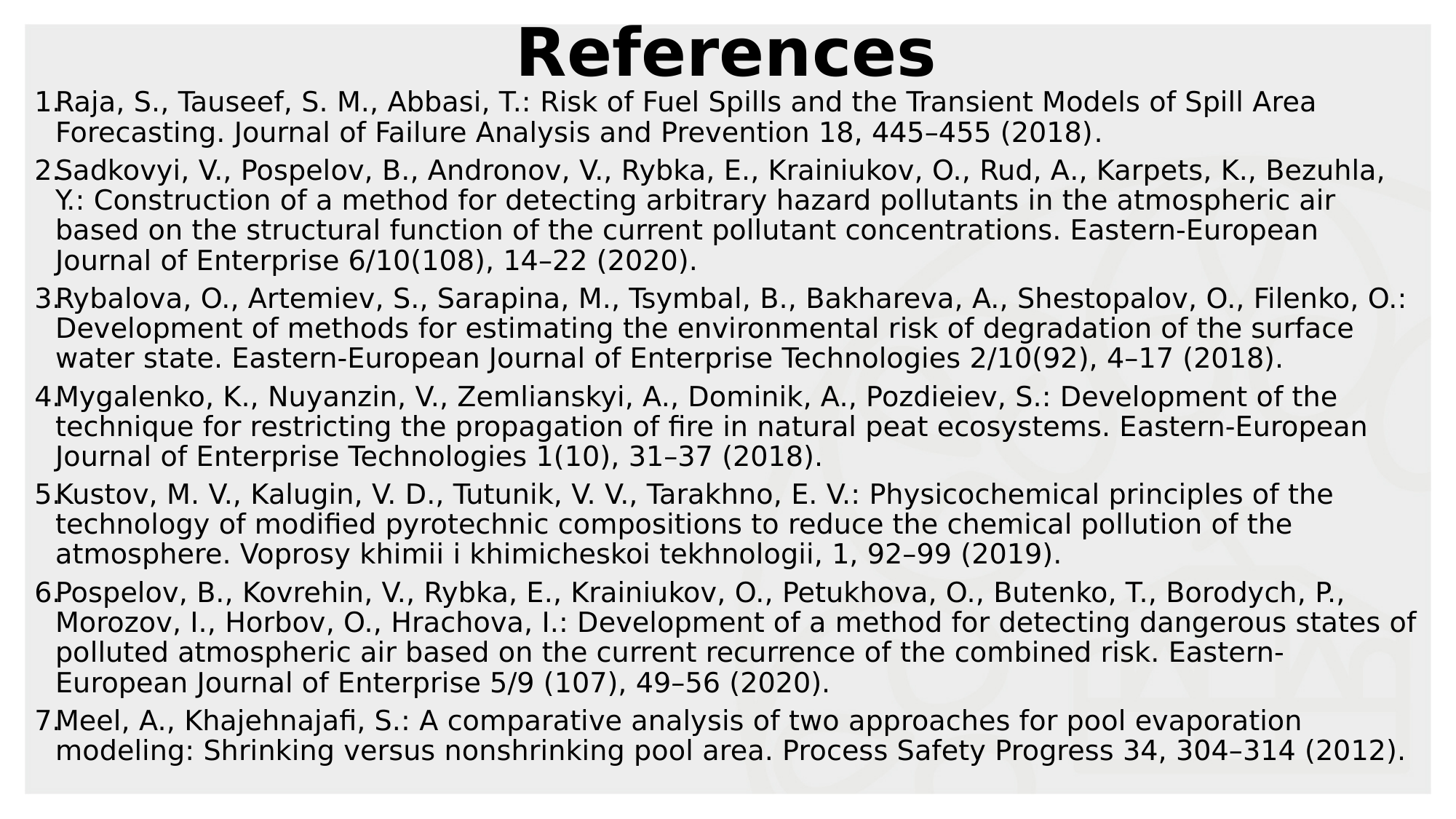

# References
Raja, S., Tauseef, S. M., Abbasi, T.: Risk of Fuel Spills and the Transient Models of Spill Area Forecasting. Journal of Failure Analysis and Prevention 18, 445–455 (2018).
Sadkovyi, V., Pospelov, B., Andronov, V., Rybka, E., Krainiukov, O., Rud, А., Karpets, K., Bezuhla, Y.: Construction of a method for detecting arbitrary hazard pollutants in the atmospheric air based on the structural function of the current pollutant concentrations. Eastern-European Journal of Enterprise 6/10(108), 14–22 (2020).
Rybalova, O., Artemiev, S., Sarapina, M., Tsymbal, B., Bakhareva, A., Shestopalov, O., Filenko, O.: Development of methods for estimating the environmental risk of degradation of the surface water state. Eastern-European Journal of Enterprise Technologies 2/10(92), 4–17 (2018).
Mygalenko, K., Nuyanzin, V., Zemlianskyi, A., Dominik, A., Pozdieiev, S.: Development of the technique for restricting the propagation of fire in natural peat ecosystems. Eastern-European Journal of Enterprise Technologies 1(10), 31–37 (2018).
Kustov, M. V., Kalugin, V. D., Tutunik, V. V., Tarakhno, E. V.: Physicochemical principles of the technology of modified pyrotechnic compositions to reduce the chemical pollution of the atmosphere. Voprosy khimii i khimicheskoi tekhnologii, 1, 92–99 (2019).
Pospelov, B., Kovrehin, V., Rybka, E., Krainiukov, O., Petukhova, O., Butenko, T., Borodych, P., Morozov, I., Horbov, O., Hrachova, I.: Development of a method for detecting dangerous states of polluted atmospheric air based on the current recurrence of the combined risk. Eastern-European Journal of Enterprise 5/9 (107), 49–56 (2020).
Meel, A., Khajehnajafi, S.: A comparative analysis of two approaches for pool evaporation modeling: Shrinking versus nonshrinking pool area. Process Safety Progress 34, 304–314 (2012).